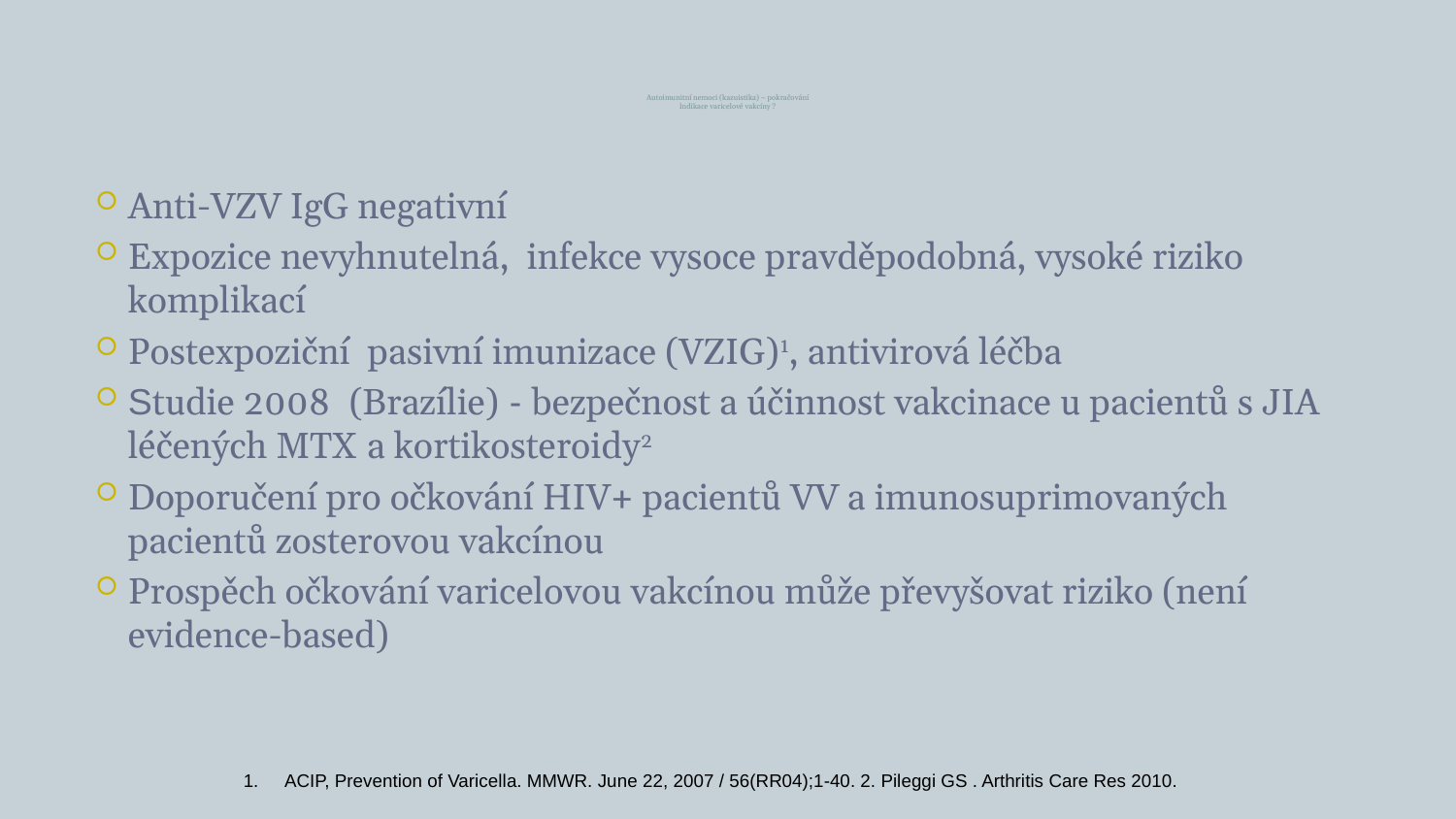

# Autoimunitní nemoci (kazuistika) – pokračování Indikace varicelové vakcíny ?

Anti-VZV IgG negativní
Expozice nevyhnutelná,  infekce vysoce pravděpodobná, vysoké riziko komplikací
Postexpoziční  pasivní imunizace (VZIG)1, antivirová léčba
Studie 2008  (Brazílie) - bezpečnost a účinnost vakcinace u pacientů s JIA léčených MTX a kortikosteroidy2
Doporučení pro očkování HIV+ pacientů VV a imunosuprimovaných pacientů zosterovou vakcínou
Prospěch očkování varicelovou vakcínou může převyšovat riziko (není evidence-based)
ACIP, Prevention of Varicella. MMWR. June 22, 2007 / 56(RR04);1-40. 2. Pileggi GS . Arthritis Care Res 2010.